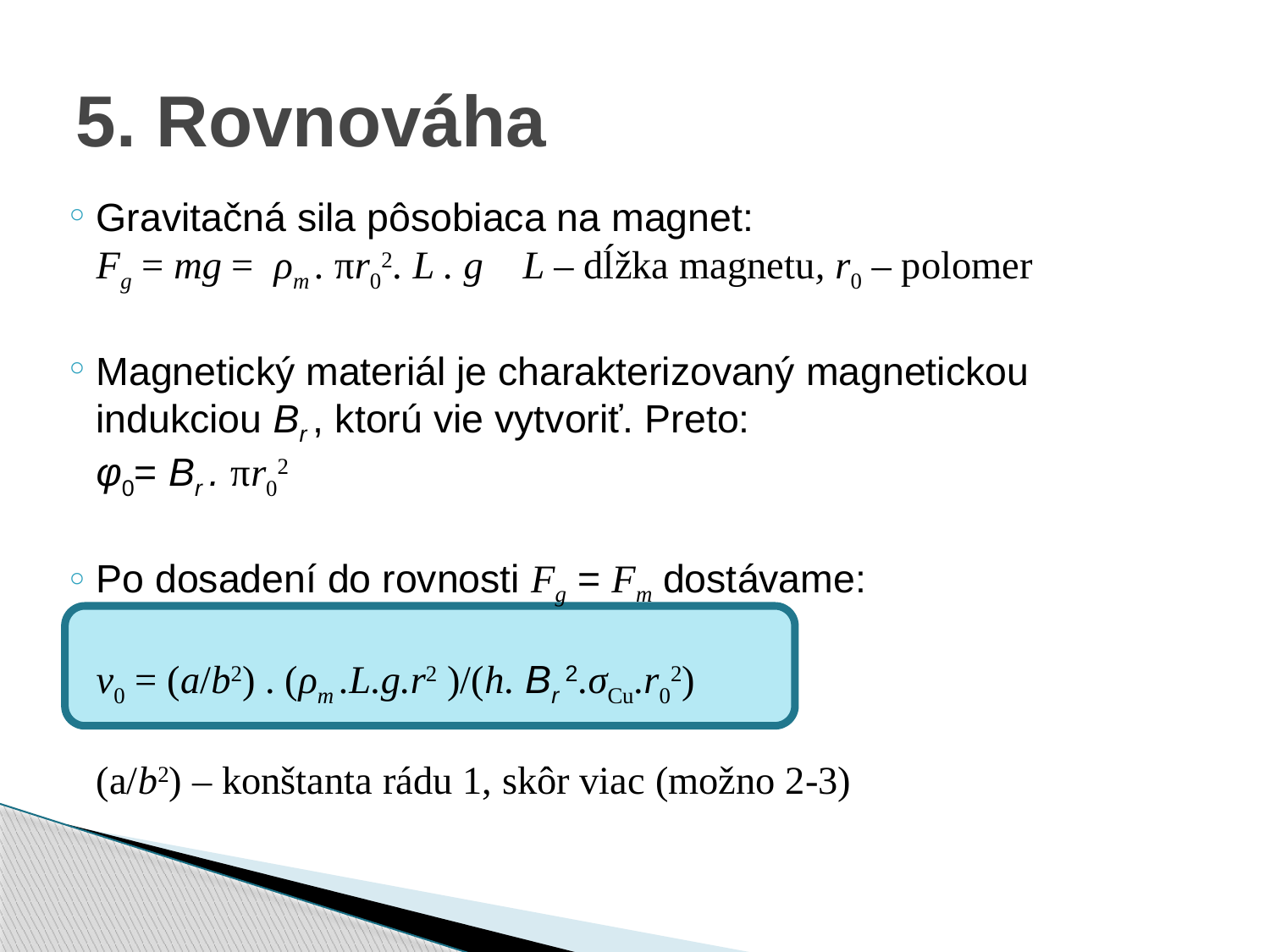

# 5. Rovnováha
Gravitačná sila pôsobiaca na magnet:
Fg = mg =  ρm . πr02. L . g    L – dĺžka magnetu, r0 – polomer
Magnetický materiál je charakterizovaný magnetickou indukciou Br , ktorú vie vytvoriť. Preto:
φ0= Br . πr02
Po dosadení do rovnosti Fg = Fm dostávame:
v0 = (a/b2) . (ρm .L.g.r2 )/(h. Br 2.σCu.r02)
(a/b2) – konštanta rádu 1, skôr viac (možno 2-3)